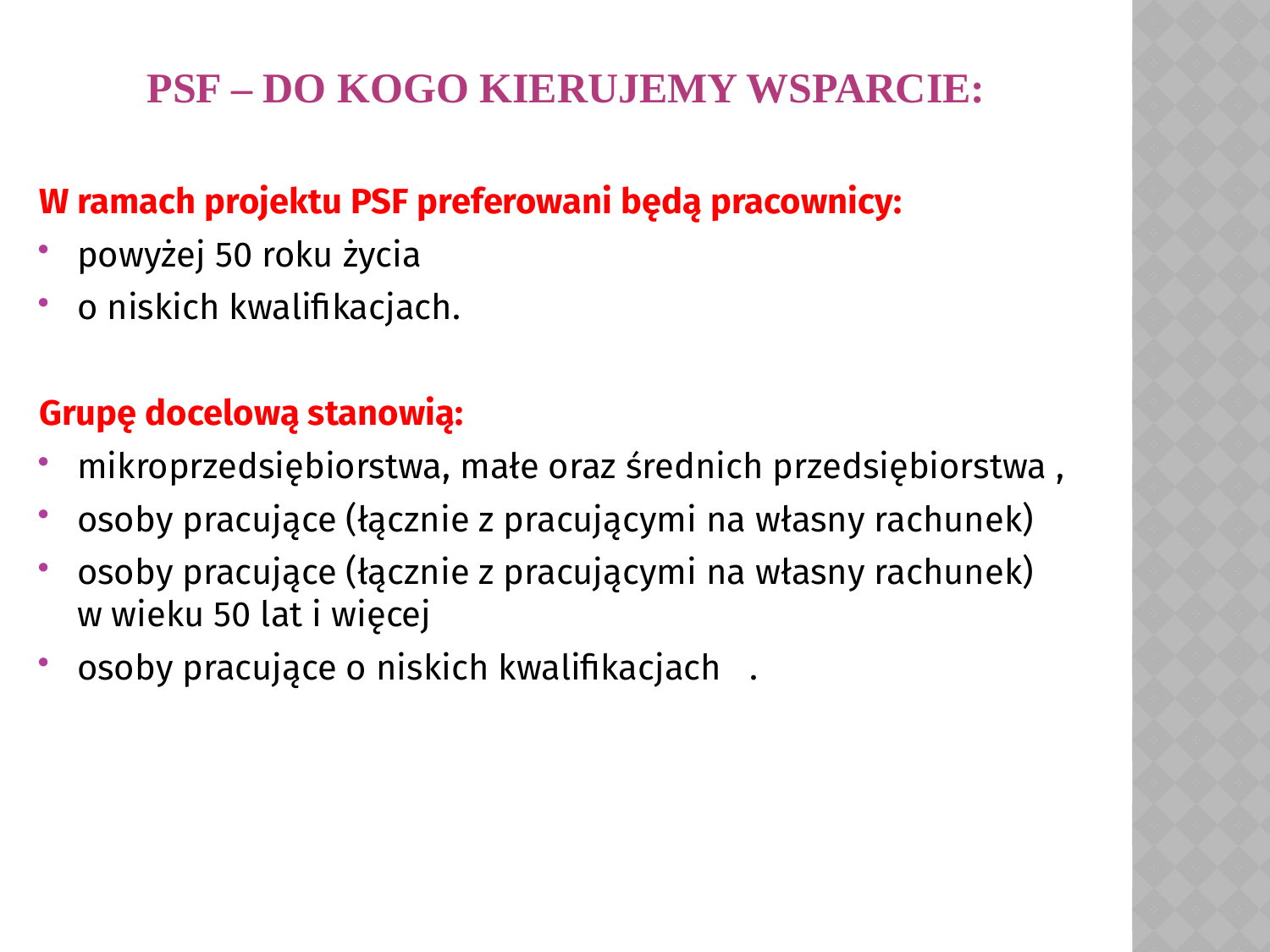

# PSF – DO KOGO KIERUJEMY WSPARCIE:
W ramach projektu PSF preferowani będą pracownicy:
powyżej 50 roku życia
o niskich kwalifikacjach.

Grupę docelową stanowią:
mikroprzedsiębiorstwa, małe oraz średnich przedsiębiorstwa ,
osoby pracujące (łącznie z pracującymi na własny rachunek)
osoby pracujące (łącznie z pracującymi na własny rachunek)
w wieku 50 lat i więcej
osoby pracujące o niskich kwalifikacjach   .